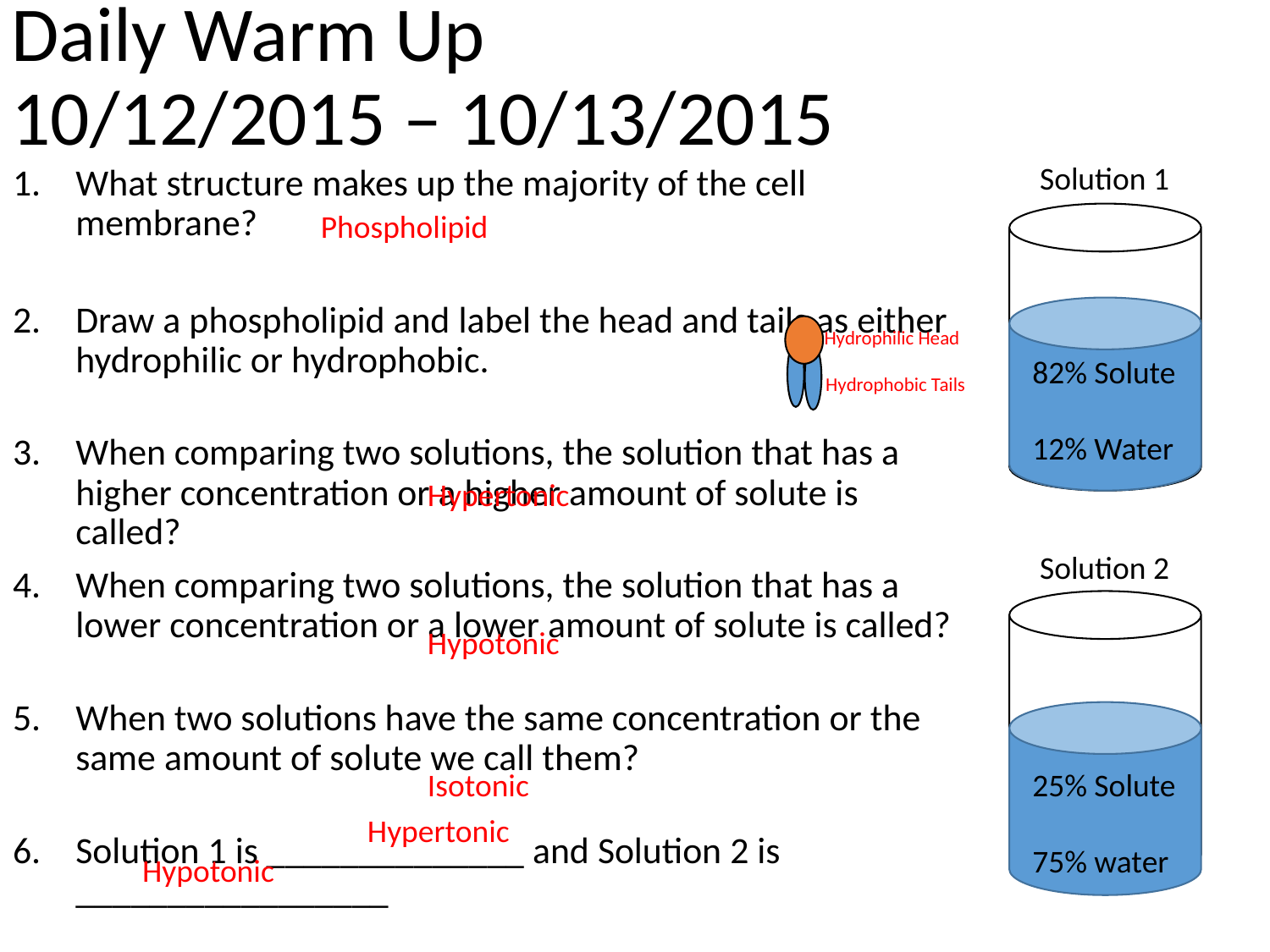

# Daily Warm Up 10/12/2015 – 10/13/2015
Solution 1
What structure makes up the majority of the cell membrane?
Draw a phospholipid and label the head and tails as either hydrophilic or hydrophobic.
When comparing two solutions, the solution that has a higher concentration or a higher amount of solute is called?
When comparing two solutions, the solution that has a lower concentration or a lower amount of solute is called?
When two solutions have the same concentration or the same amount of solute we call them?
Solution 1 is ______________ and Solution 2 is _________________
Phospholipid

Hydrophilic Head

82% Solute

12% Water
Hydrophobic Tails
Hypertonic
Solution 2

Hypotonic

Isotonic
25% Solute

75% water
Hypertonic
Hypotonic